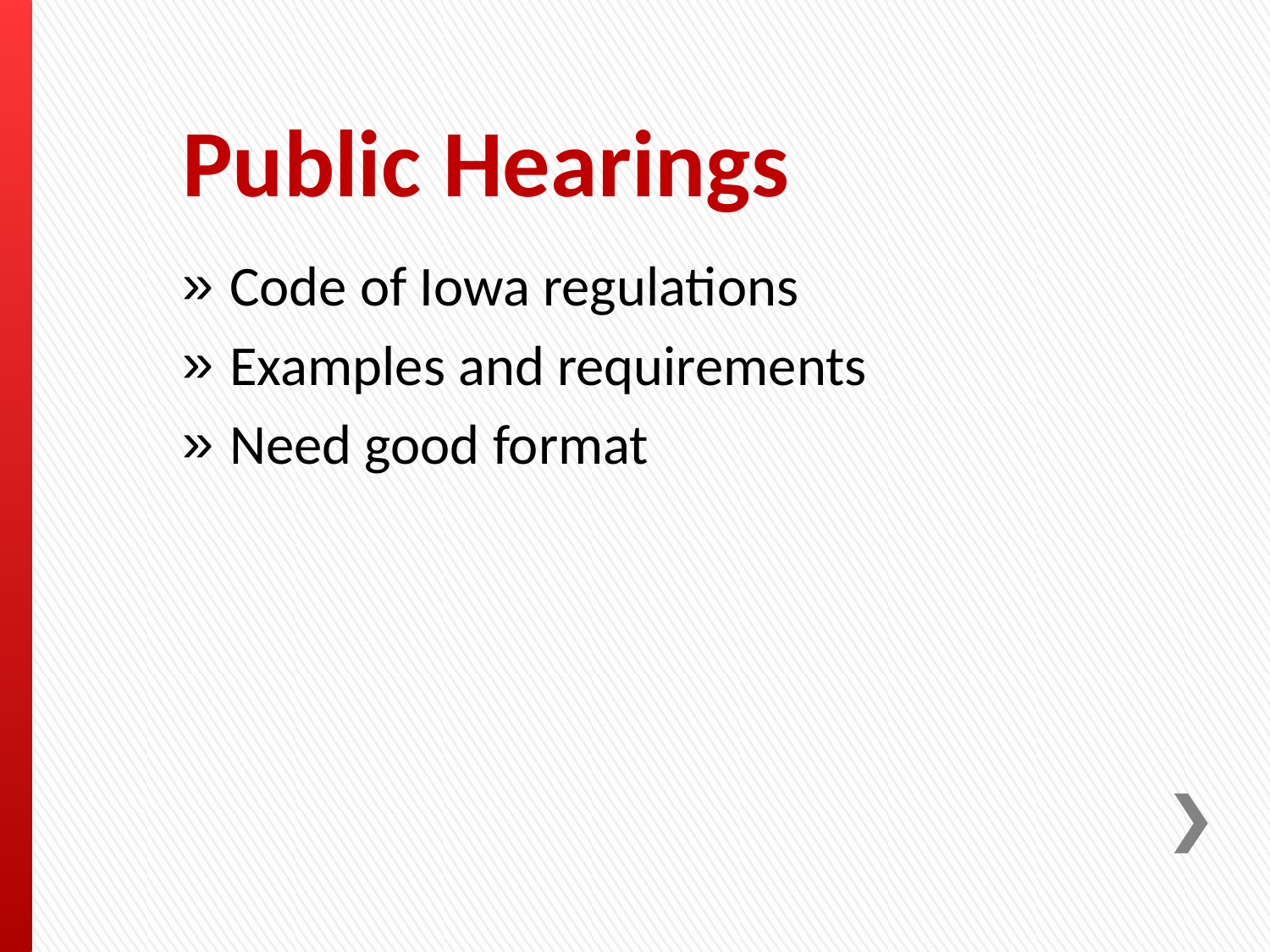

# Public Hearings
Code of Iowa regulations
Examples and requirements
Need good format